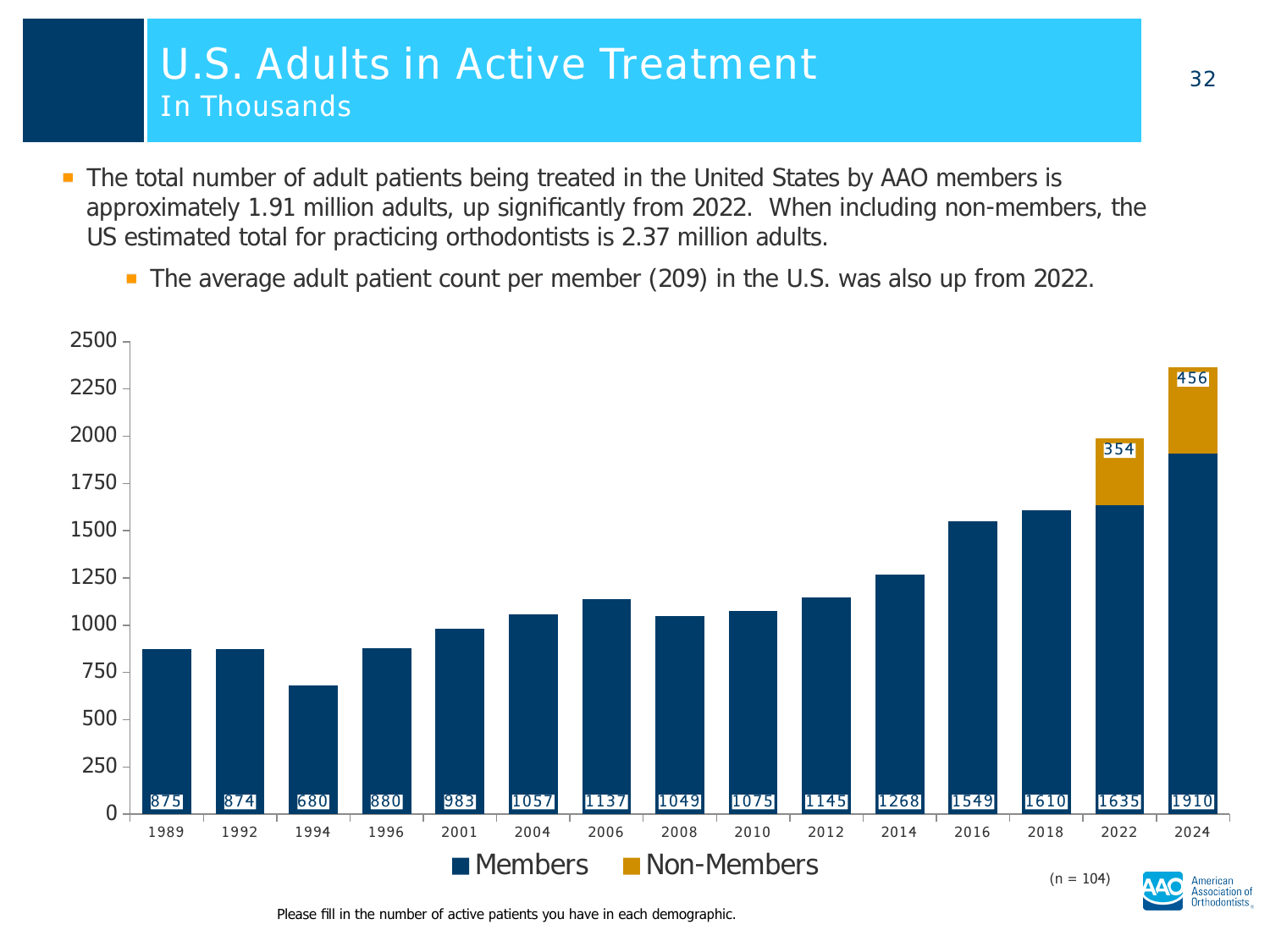

U.S. Adults in Active Treatment
In Thousands
The total number of adult patients being treated in the United States by AAO members is approximately 1.91 million adults, up significantly from 2022.  When including non-members, the US estimated total for practicing orthodontists is 2.37 million adults.
The average adult patient count per member (209) in the U.S. was also up from 2022.

### Chart

| Category | Members | Non-Members |
|---|---|---|
| 1989 | 875.0 | None |
| 1992 | 874.0 | None |
| 1994 | 680.0 | None |
| 1996 | 880.0 | None |
| 2001 | 983.0 | None |
| 2004 | 1057.0 | None |
| 2006 | 1137.0 | None |
| 2008 | 1049.0 | None |
| 2010 | 1075.0 | None |
| 2012 | 1145.0 | None |
| 2014 | 1268.0 | None |
| 2016 | 1549.0 | None |
| 2018 | 1610.0 | None |
| 2022 | 1635.0 | 354.0 |
| 2024 | 1910.0 | 456.0 |
(n = 104)
Please fill in the number of active patients you have in each demographic.